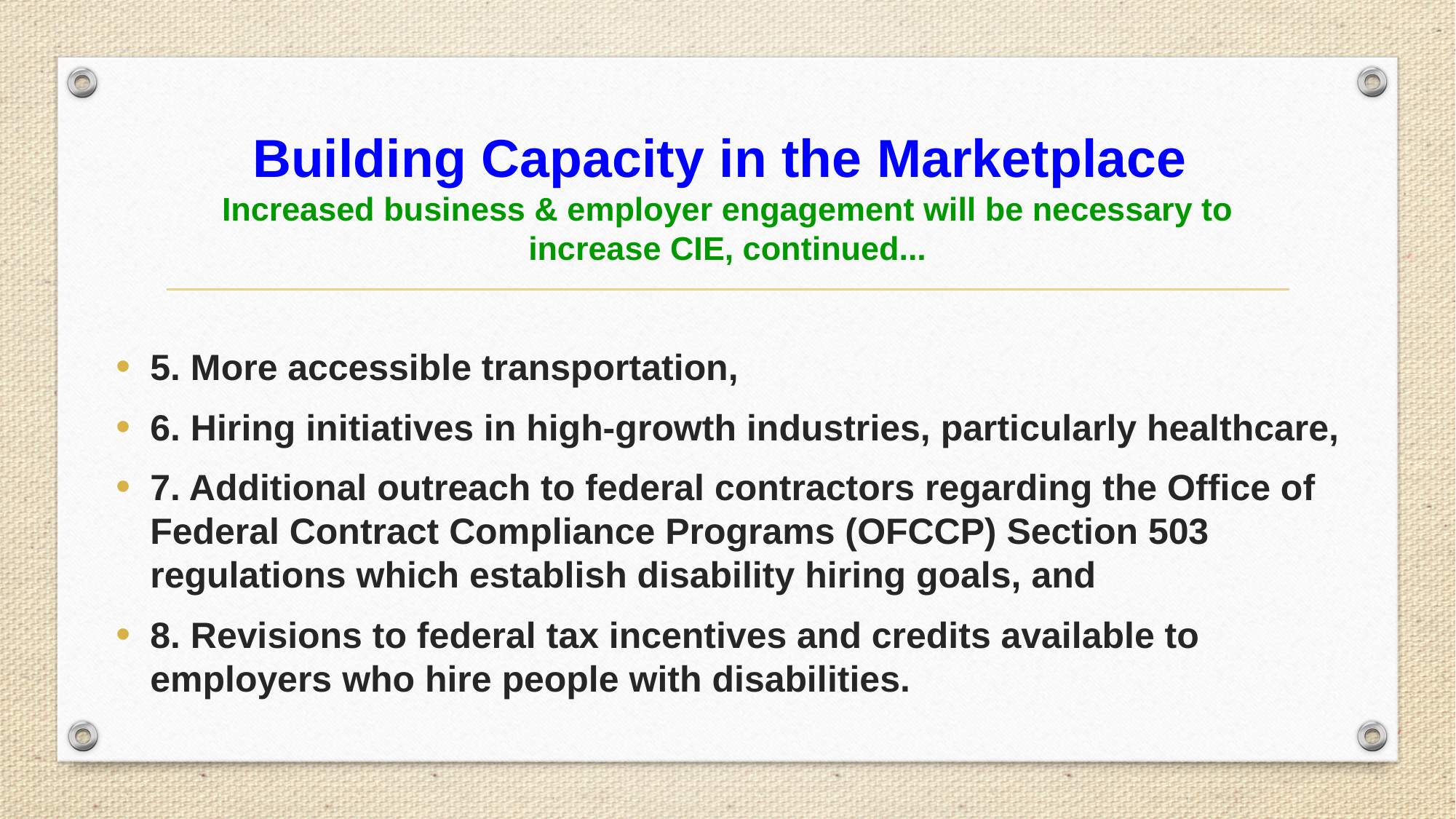

# Building Capacity in the Marketplace Increased business & employer engagement will be necessary to increase CIE, continued...
5. More accessible transportation,
6. Hiring initiatives in high-growth industries, particularly healthcare,
7. Additional outreach to federal contractors regarding the Office of Federal Contract Compliance Programs (OFCCP) Section 503 regulations which establish disability hiring goals, and
8. Revisions to federal tax incentives and credits available to employers who hire people with disabilities.